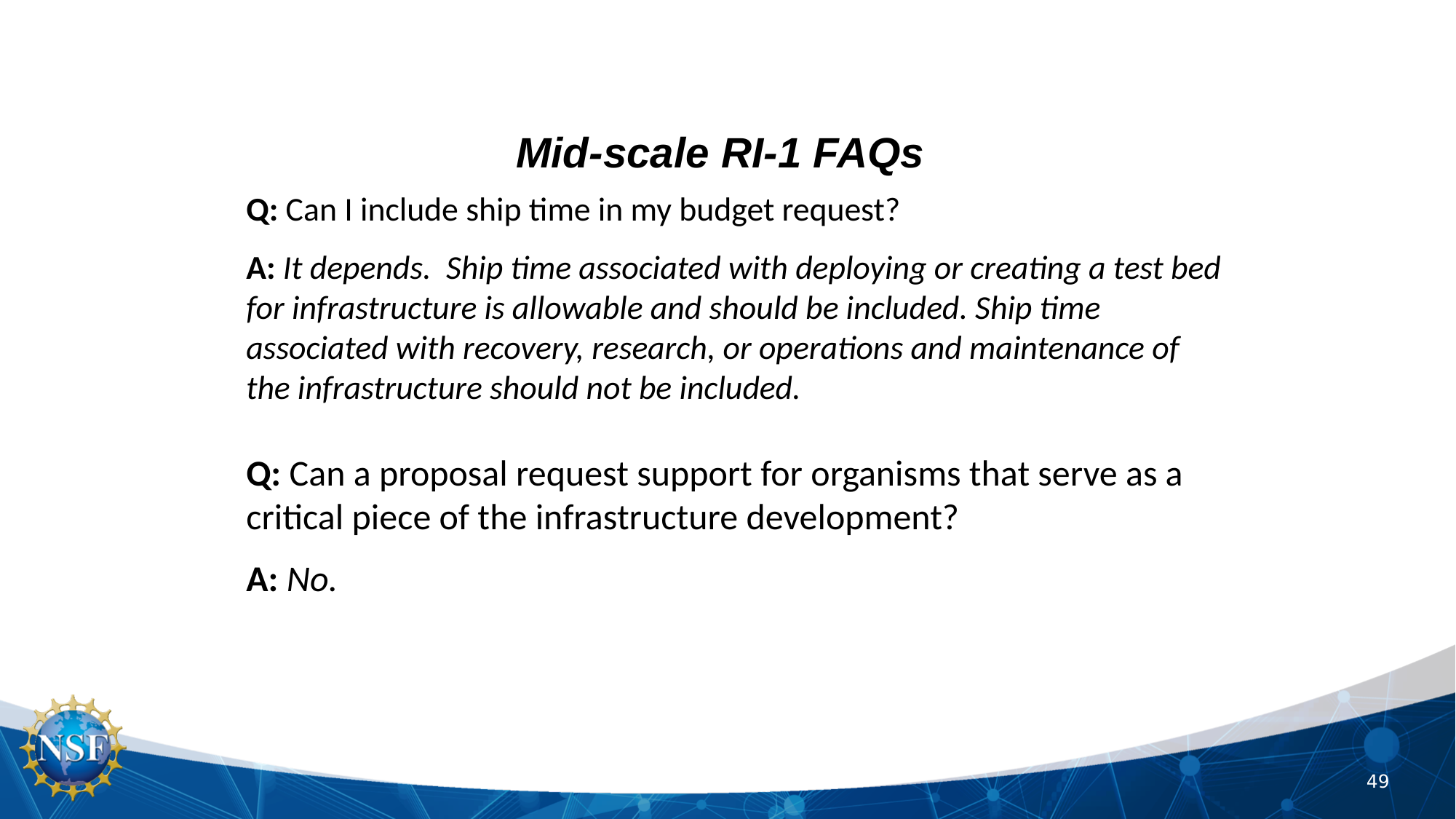

Mid-scale RI-1 FAQs
Q: Can I include ship time in my budget request?

A: It depends.  Ship time associated with deploying or creating a test bed for infrastructure is allowable and should be included. Ship time associated with recovery, research, or operations and maintenance of the infrastructure should not be included.

Q: Can a proposal request support for organisms that serve as a critical piece of the infrastructure development?

A: No.

49